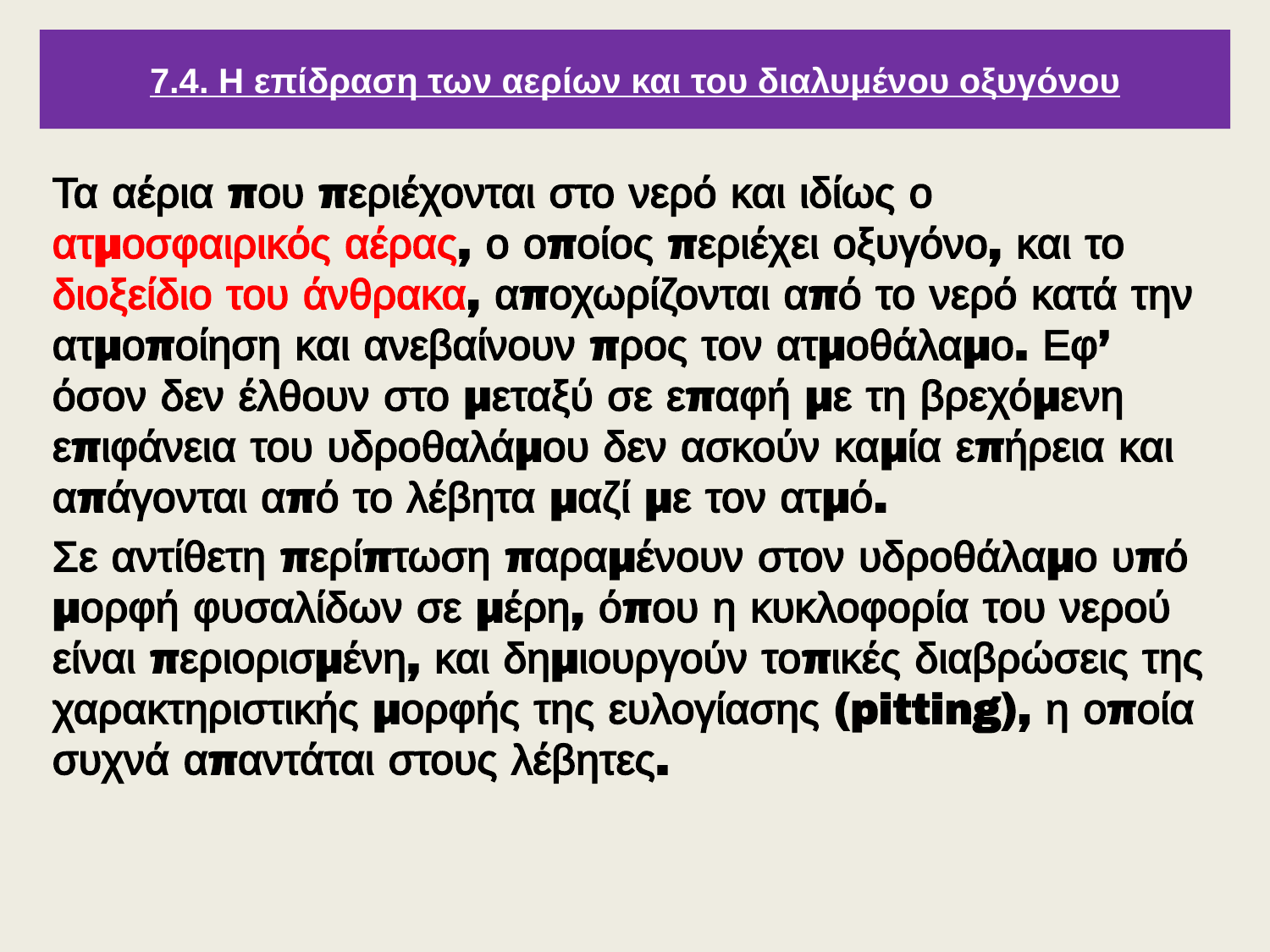

# 7.4. Η επίδραση των αερίων και του διαλυμένου οξυγόνου
Τα αέρια που περιέχονται στο νερό και ιδίως ο ατμοσφαιρικός αέρας, ο οποίος περιέχει οξυγόνο, και το διοξείδιο του άνθρακα, αποχωρίζονται από το νερό κατά την ατμοποίηση και ανεβαίνουν προς τον ατμοθάλαμο. Εφ’ όσον δεν έλθουν στο μεταξύ σε επαφή με τη βρεχόμενη επιφάνεια του υδροθαλάμου δεν ασκούν καμία επήρεια και απάγονται από το λέβητα μαζί με τον ατμό.
Σε αντίθετη περίπτωση παραμένουν στον υδροθάλαμο υπό μορφή φυσαλίδων σε μέρη, όπου η κυκλοφορία του νερού είναι περιορισμένη, και δημιουργούν τοπικές διαβρώσεις της χαρακτηριστικής μορφής της ευλογίασης (pitting), η οποία συχνά απαντάται στους λέβητες.